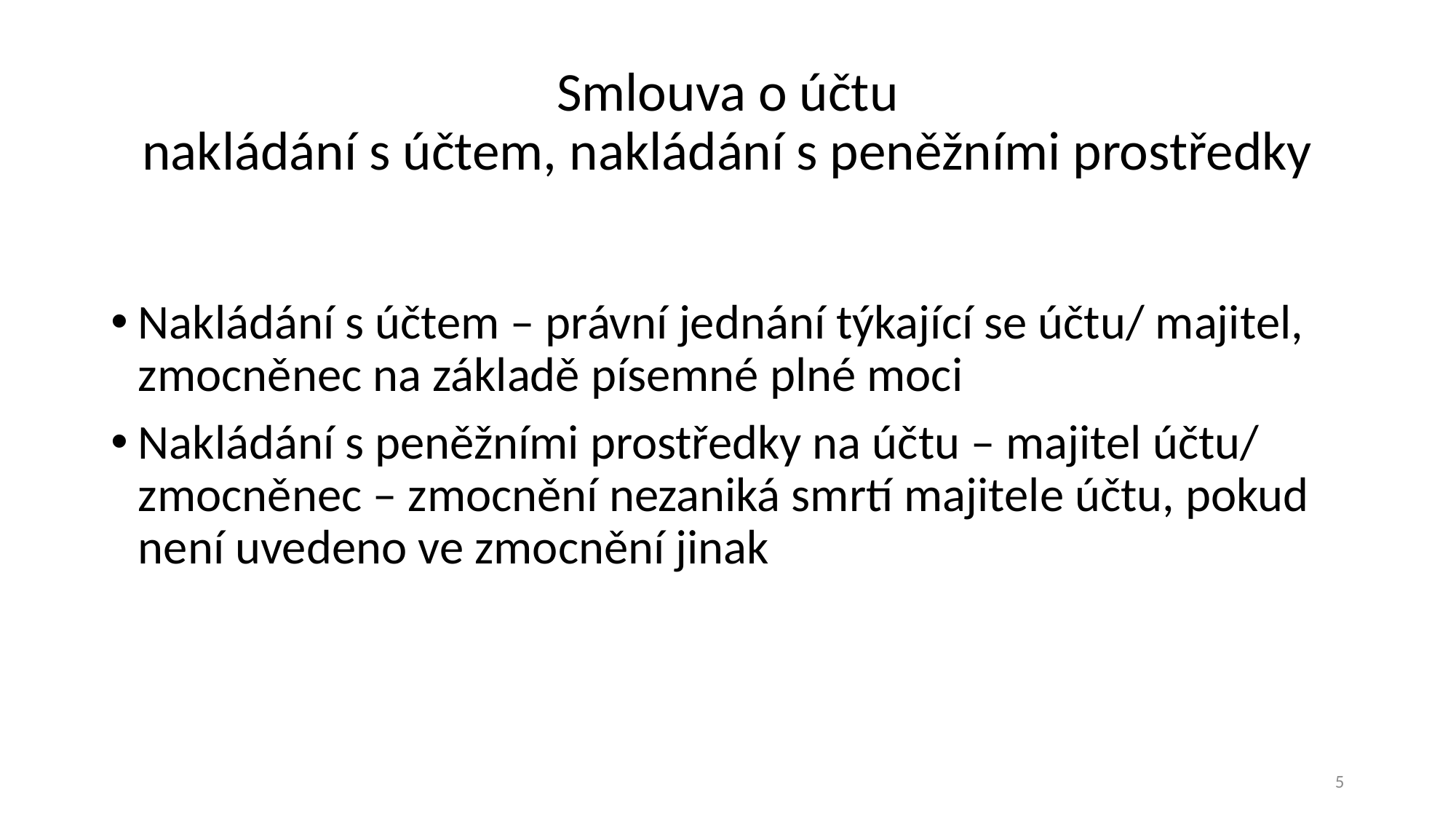

# Smlouva o účtu nakládání s účtem, nakládání s peněžními prostředky

Nakládání s účtem – právní jednání týkající se účtu/ majitel, zmocněnec na základě písemné plné moci
Nakládání s peněžními prostředky na účtu – majitel účtu/ zmocněnec – zmocnění nezaniká smrtí majitele účtu, pokud není uvedeno ve zmocnění jinak
5